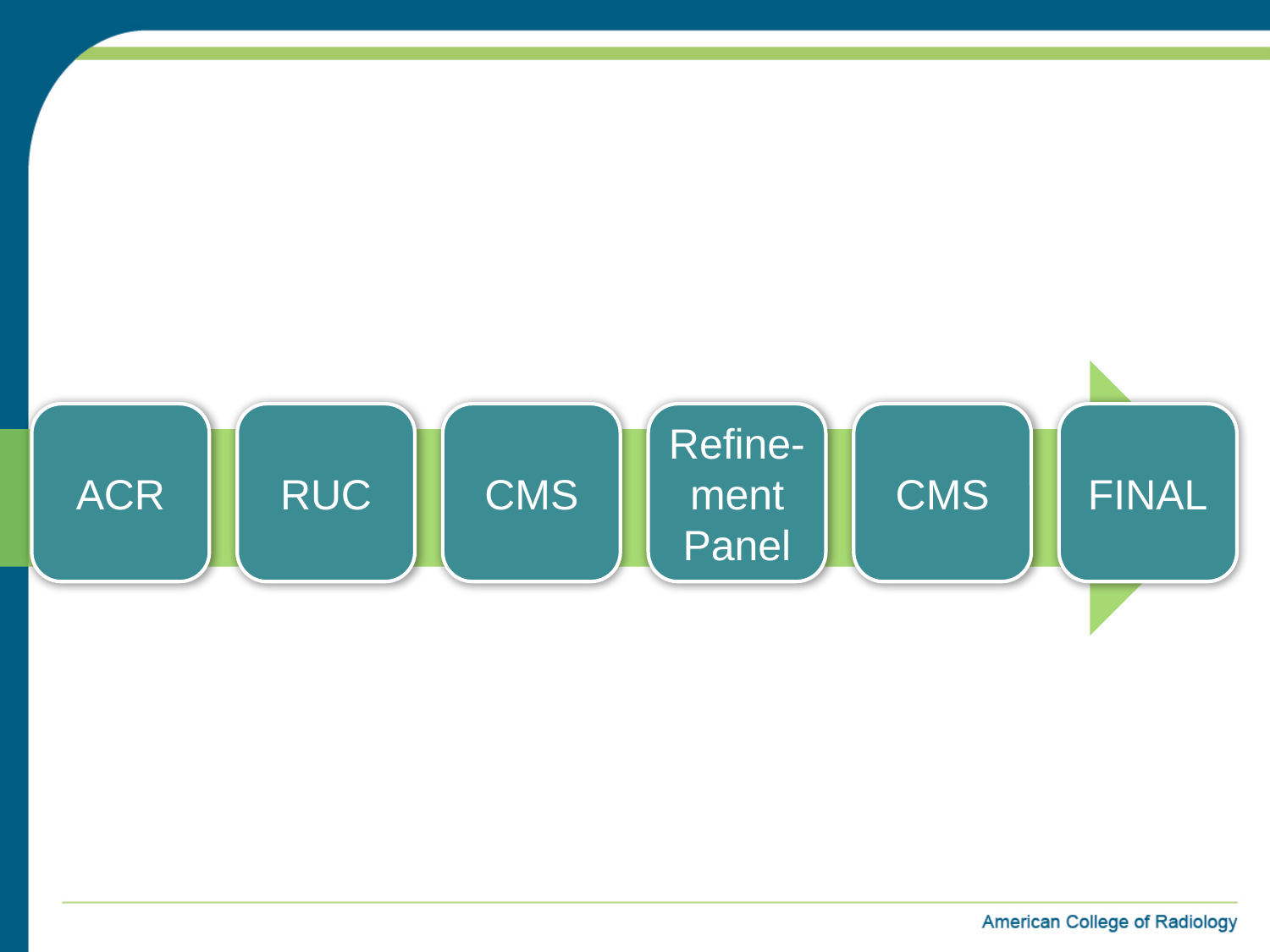

ACR
RUC
CMS
Refine-ment Panel
CMS
FINAL